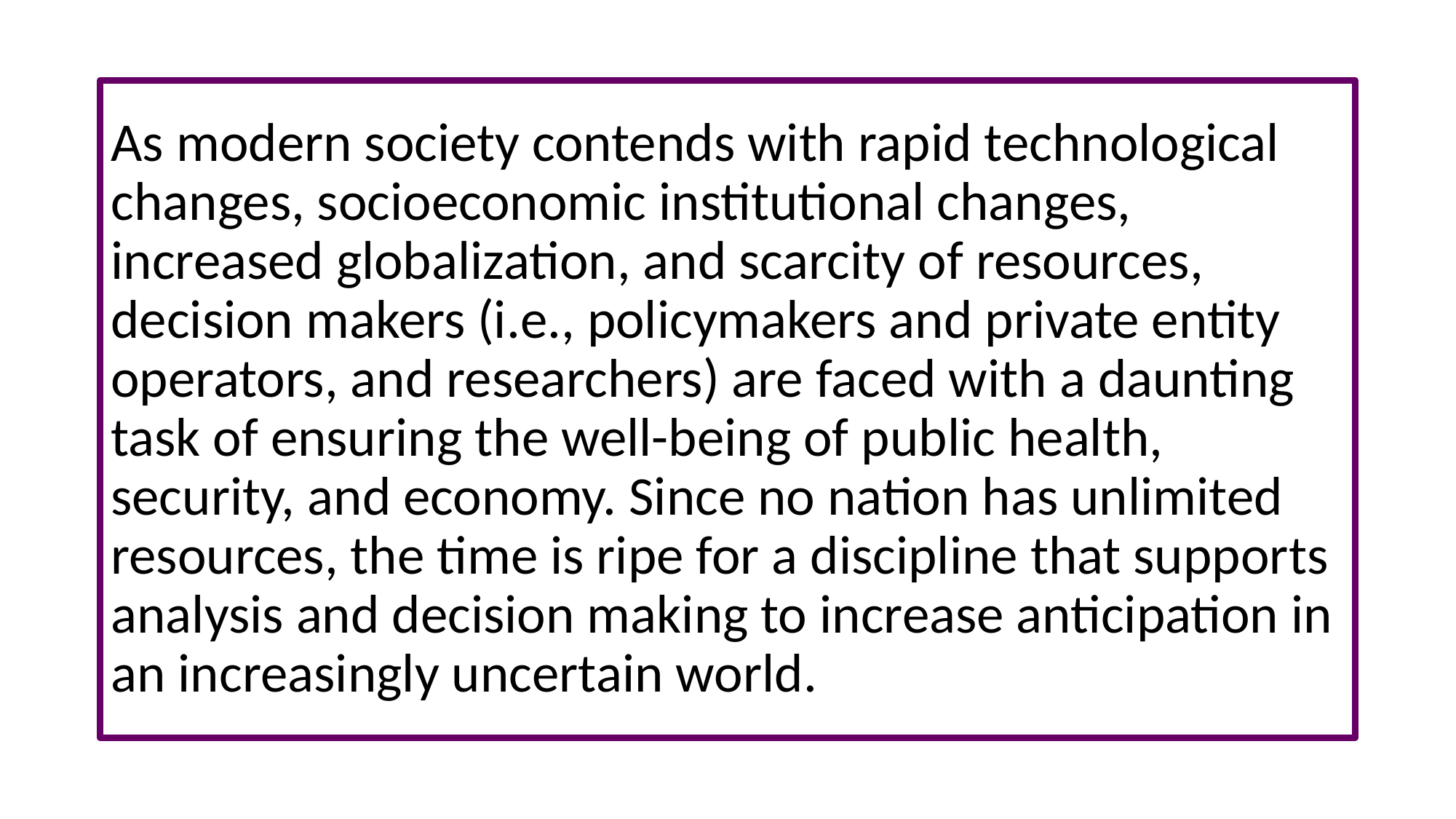

#
As modern society contends with rapid technological changes, socioeconomic institutional changes, increased globalization, and scarcity of resources, decision makers (i.e., policymakers and private entity operators, and researchers) are faced with a daunting task of ensuring the well-being of public health, security, and economy. Since no nation has unlimited resources, the time is ripe for a discipline that supports analysis and decision making to increase anticipation in an increasingly uncertain world.